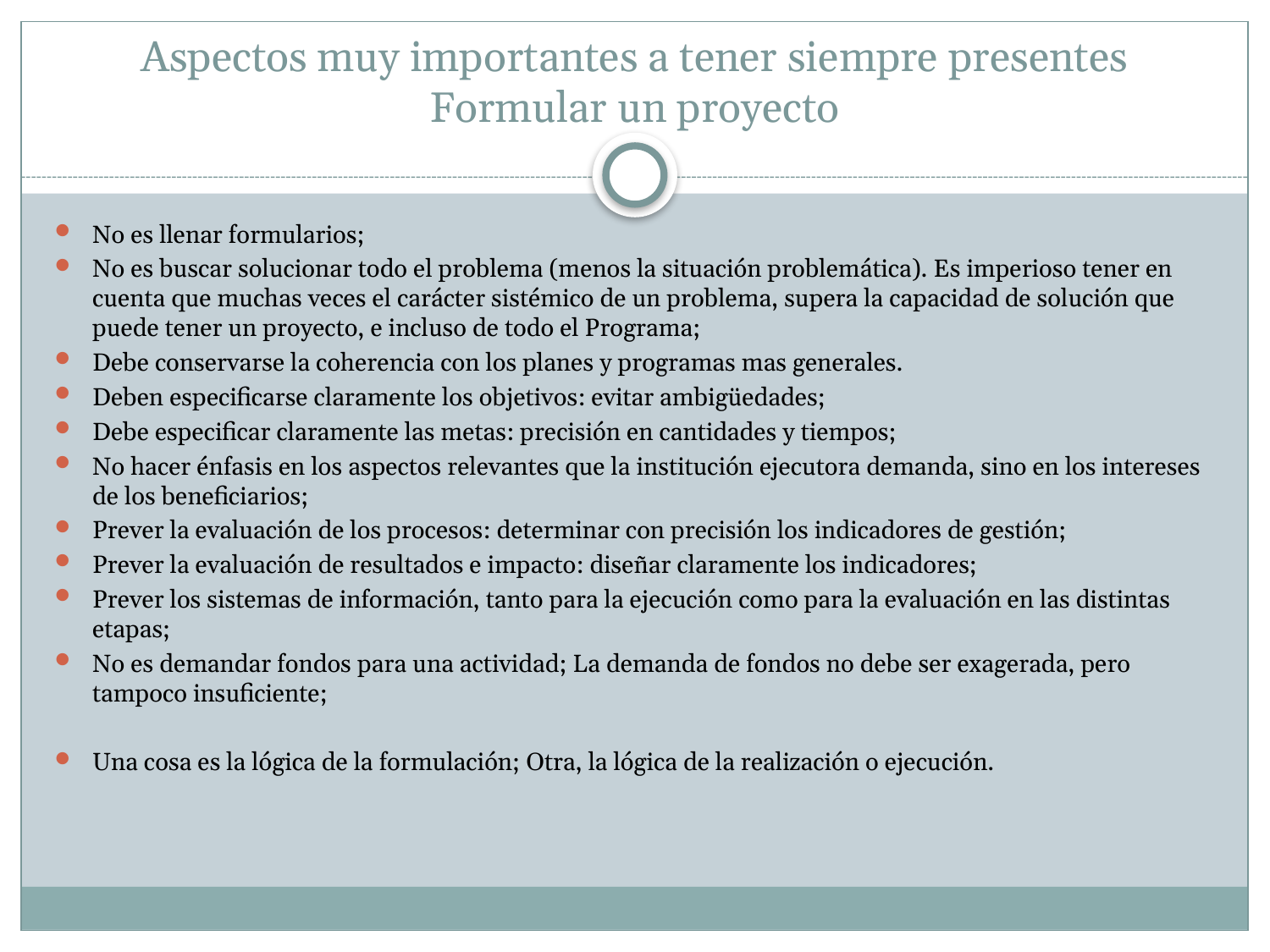

# Aspectos muy importantes a tener siempre presentes Formular un proyecto
No es llenar formularios;
No es buscar solucionar todo el problema (menos la situación problemática). Es imperioso tener en cuenta que muchas veces el carácter sistémico de un problema, supera la capacidad de solución que puede tener un proyecto, e incluso de todo el Programa;
Debe conservarse la coherencia con los planes y programas mas generales.
Deben especificarse claramente los objetivos: evitar ambigüedades;
Debe especificar claramente las metas: precisión en cantidades y tiempos;
No hacer énfasis en los aspectos relevantes que la institución ejecutora demanda, sino en los intereses de los beneficiarios;
Prever la evaluación de los procesos: determinar con precisión los indicadores de gestión;
Prever la evaluación de resultados e impacto: diseñar claramente los indicadores;
Prever los sistemas de información, tanto para la ejecución como para la evaluación en las distintas etapas;
No es demandar fondos para una actividad; La demanda de fondos no debe ser exagerada, pero tampoco insuficiente;

Una cosa es la lógica de la formulación; Otra, la lógica de la realización o ejecución.